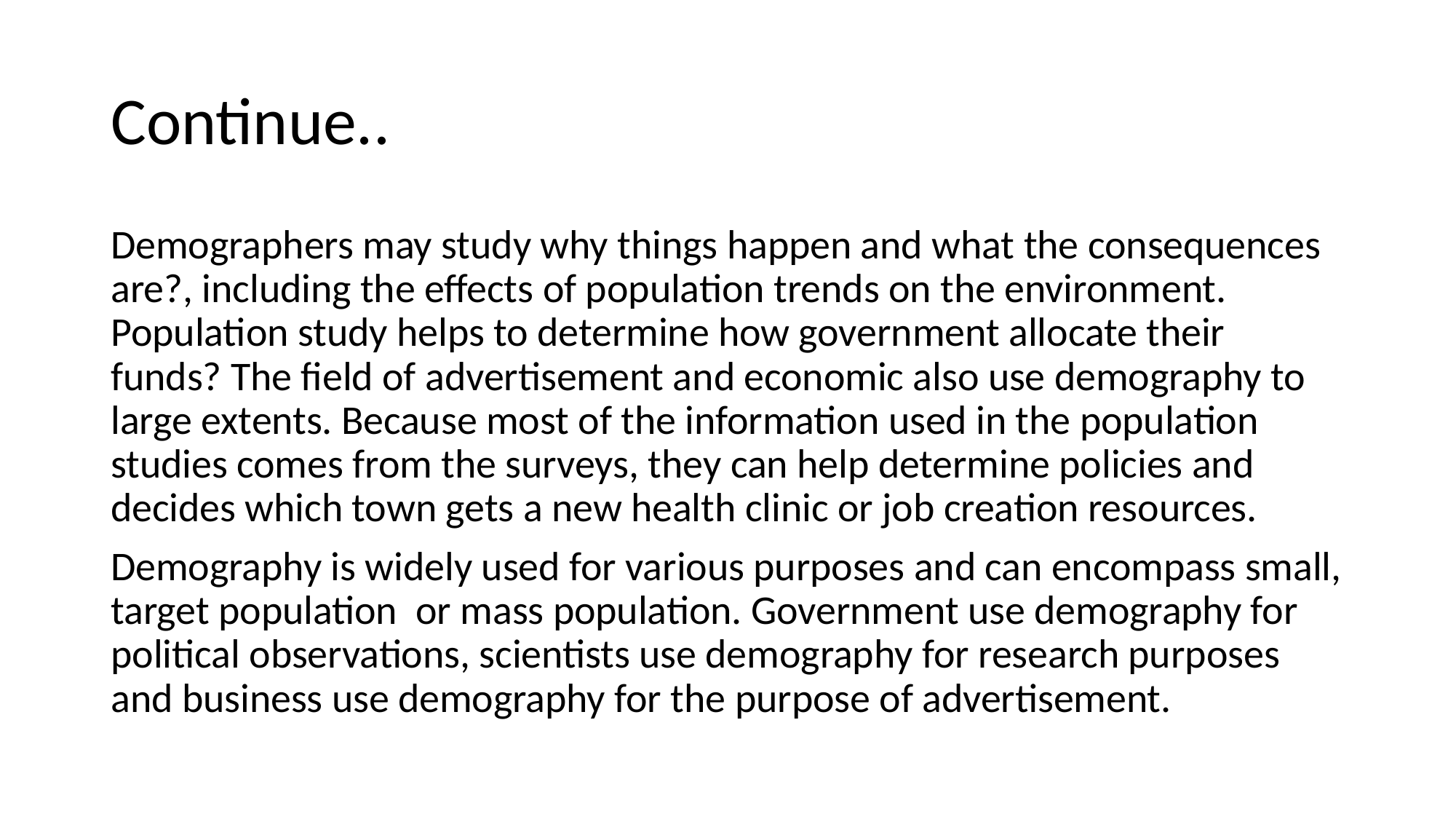

# Continue..
Demographers may study why things happen and what the consequences are?, including the effects of population trends on the environment. Population study helps to determine how government allocate their funds? The field of advertisement and economic also use demography to large extents. Because most of the information used in the population studies comes from the surveys, they can help determine policies and decides which town gets a new health clinic or job creation resources.
Demography is widely used for various purposes and can encompass small, target population  or mass population. Government use demography for political observations, scientists use demography for research purposes and business use demography for the purpose of advertisement.